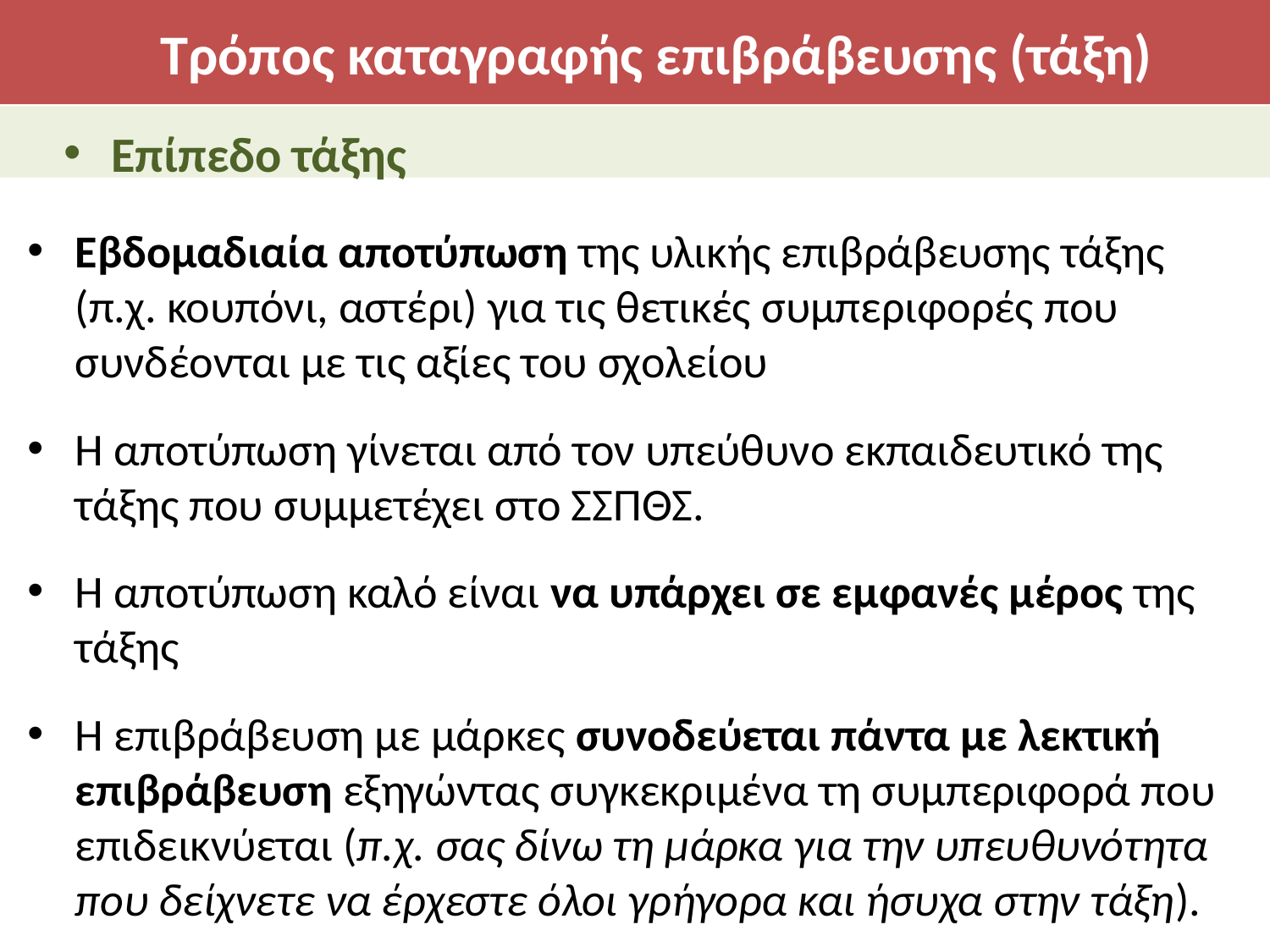

# Τρόπος καταγραφής επιβράβευσης (τάξη)
Επίπεδο τάξης
Εβδομαδιαία αποτύπωση της υλικής επιβράβευσης τάξης (π.χ. κουπόνι, αστέρι) για τις θετικές συμπεριφορές που συνδέονται με τις αξίες του σχολείου
Η αποτύπωση γίνεται από τον υπεύθυνο εκπαιδευτικό της τάξης που συμμετέχει στο ΣΣΠΘΣ.
Η αποτύπωση καλό είναι να υπάρχει σε εμφανές μέρος της τάξης
Η επιβράβευση με μάρκες συνοδεύεται πάντα με λεκτική επιβράβευση εξηγώντας συγκεκριμένα τη συμπεριφορά που επιδεικνύεται (π.χ. σας δίνω τη μάρκα για την υπευθυνότητα που δείχνετε να έρχεστε όλοι γρήγορα και ήσυχα στην τάξη).